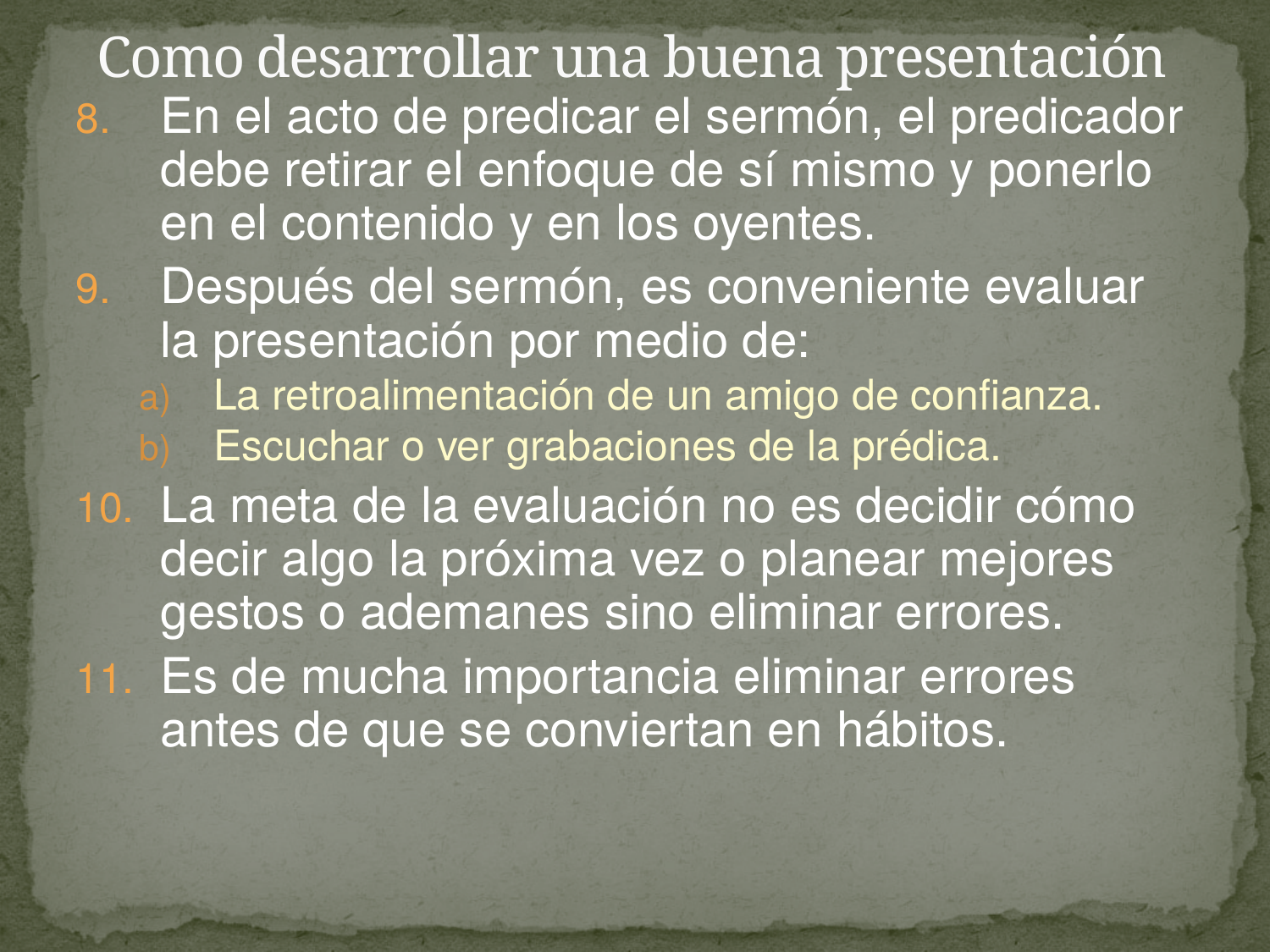

# Como desarrollar una buena presentación
En el acto de predicar el sermón, el predicador debe retirar el enfoque de sí mismo y ponerlo en el contenido y en los oyentes.
Después del sermón, es conveniente evaluar la presentación por medio de:
La retroalimentación de un amigo de confianza.
Escuchar o ver grabaciones de la prédica.
La meta de la evaluación no es decidir cómo decir algo la próxima vez o planear mejores gestos o ademanes sino eliminar errores.
Es de mucha importancia eliminar errores antes de que se conviertan en hábitos.